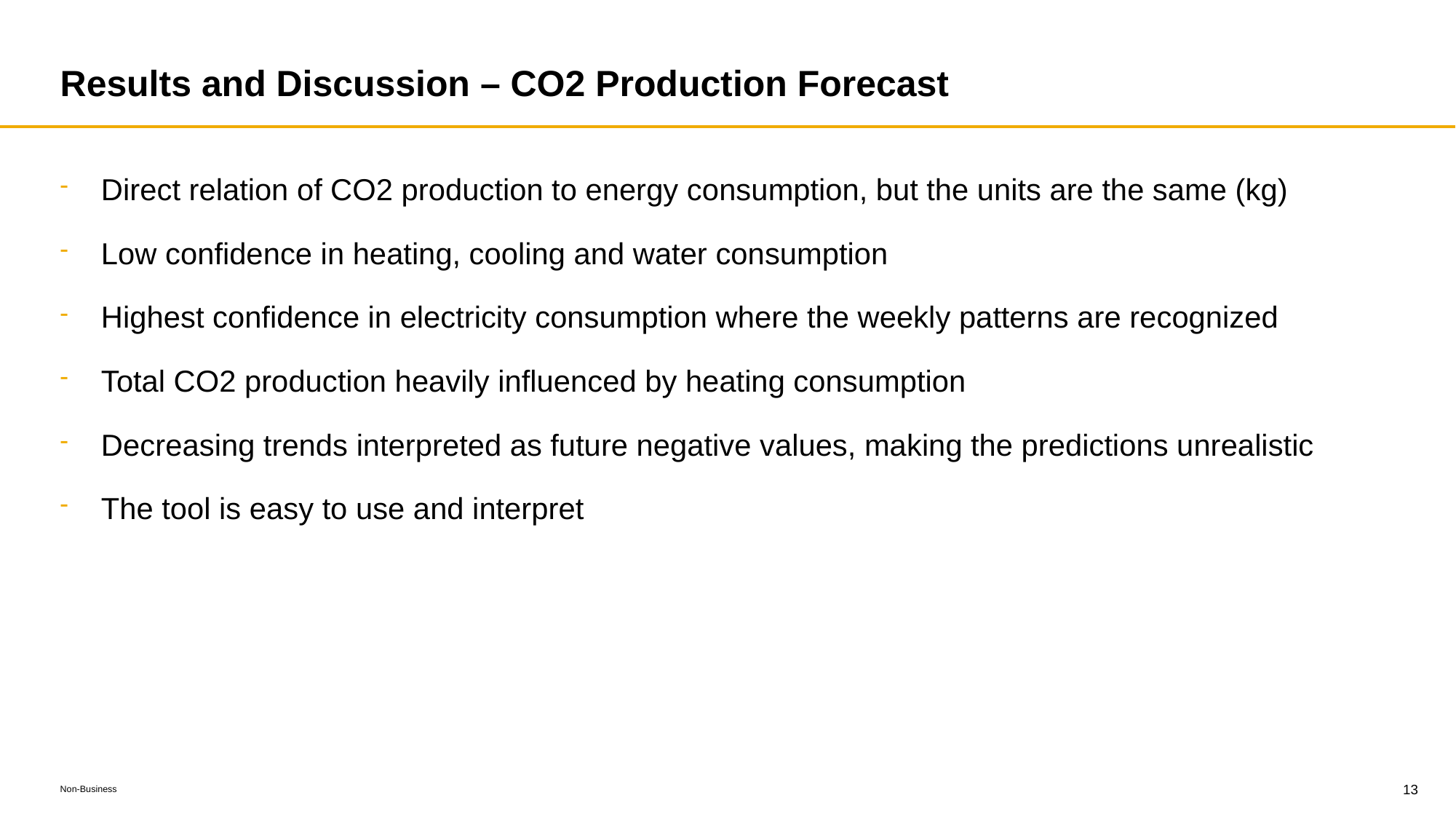

# Results and Discussion – CO2 Production Forecast
Direct relation of CO2 production to energy consumption, but the units are the same (kg)
Low confidence in heating, cooling and water consumption
Highest confidence in electricity consumption where the weekly patterns are recognized
Total CO2 production heavily influenced by heating consumption
Decreasing trends interpreted as future negative values, making the predictions unrealistic
The tool is easy to use and interpret